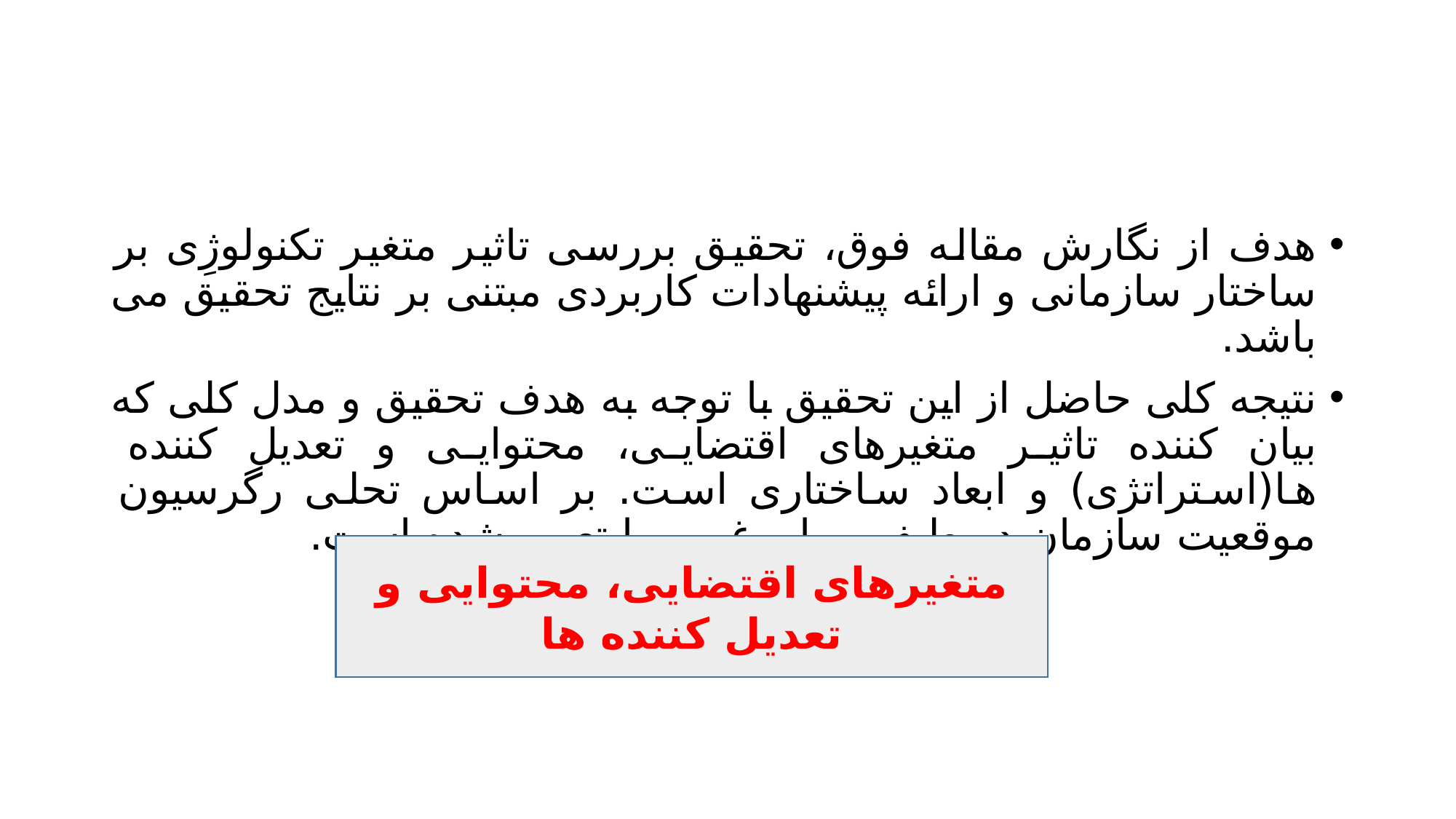

#
هدف از نگارش مقاله فوق، تحقیق بررسی تاثیر متغیر تکنولوژِی بر ساختار سازمانی و ارائه پیشنهادات کاربردی مبتنی بر نتایج تحقیق می باشد.
نتیجه کلی حاضل از این تحقیق با توجه به هدف تحقیق و مدل کلی که بیان کننده تاثیر متغیرهای اقتضایی، محتوایی و تعدیل کننده ها(استراتژی) و ابعاد ساختاری است. بر اساس تحلی رگرسیون موقعیت سازمان در طیف پویا و غیر پویا تعیین شده است.

متغیرهای اقتضایی، محتوایی و تعدیل کننده ها